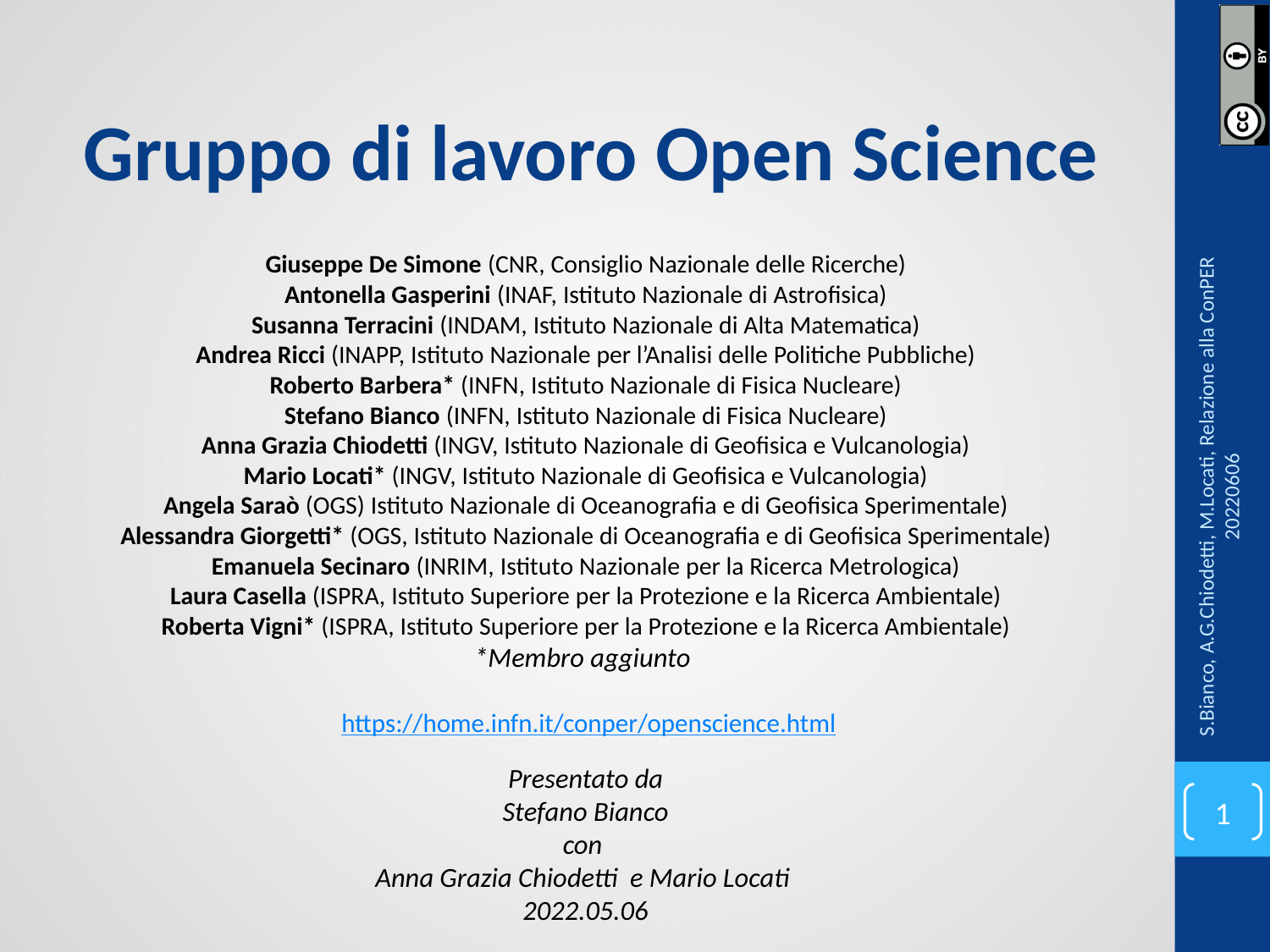

# Gruppo di lavoro Open Science
Giuseppe De Simone (CNR, Consiglio Nazionale delle Ricerche)
Antonella Gasperini (INAF, Istituto Nazionale di Astrofisica)
Susanna Terracini (INDAM, Istituto Nazionale di Alta Matematica)
Andrea Ricci (INAPP, Istituto Nazionale per l’Analisi delle Politiche Pubbliche)
Roberto Barbera* (INFN, Istituto Nazionale di Fisica Nucleare)
Stefano Bianco (INFN, Istituto Nazionale di Fisica Nucleare)
Anna Grazia Chiodetti (INGV, Istituto Nazionale di Geofisica e Vulcanologia)
Mario Locati* (INGV, Istituto Nazionale di Geofisica e Vulcanologia)
Angela Saraò (OGS) Istituto Nazionale di Oceanografia e di Geofisica Sperimentale)
Alessandra Giorgetti* (OGS, Istituto Nazionale di Oceanografia e di Geofisica Sperimentale)
Emanuela Secinaro (INRIM, Istituto Nazionale per la Ricerca Metrologica)
Laura Casella (ISPRA, Istituto Superiore per la Protezione e la Ricerca Ambientale)
Roberta Vigni* (ISPRA, Istituto Superiore per la Protezione e la Ricerca Ambientale)
*Membro aggiunto

 https://home.infn.it/conper/openscience.html

Presentato da
 Stefano Bianco
con
Anna Grazia Chiodetti  e Mario Locati
2022.05.06

S.Bianco, A.G.Chiodetti, M.Locati, Relazione alla ConPER 20220606
1